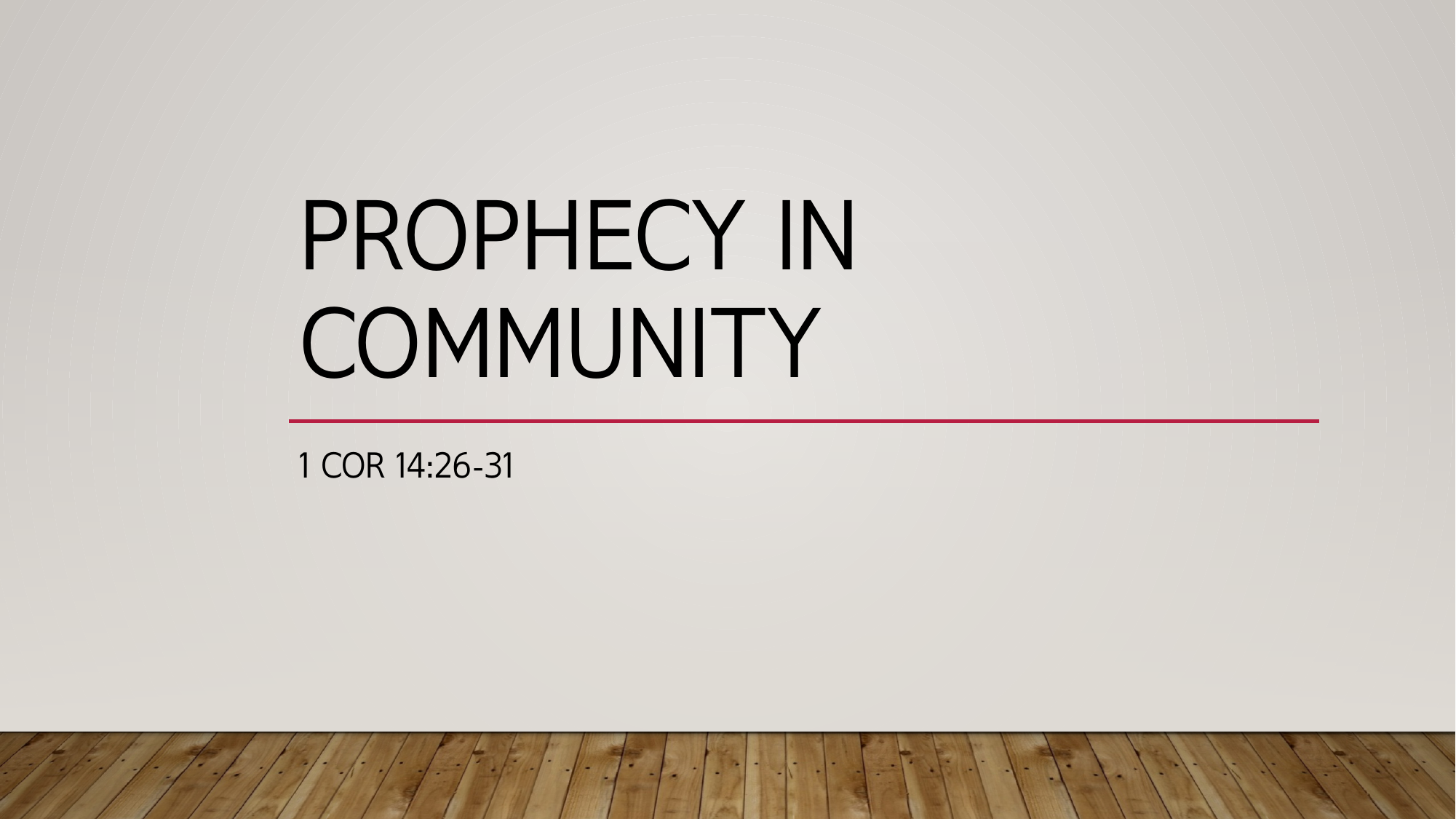

# Prophecy in community
1 COR 14:26-31